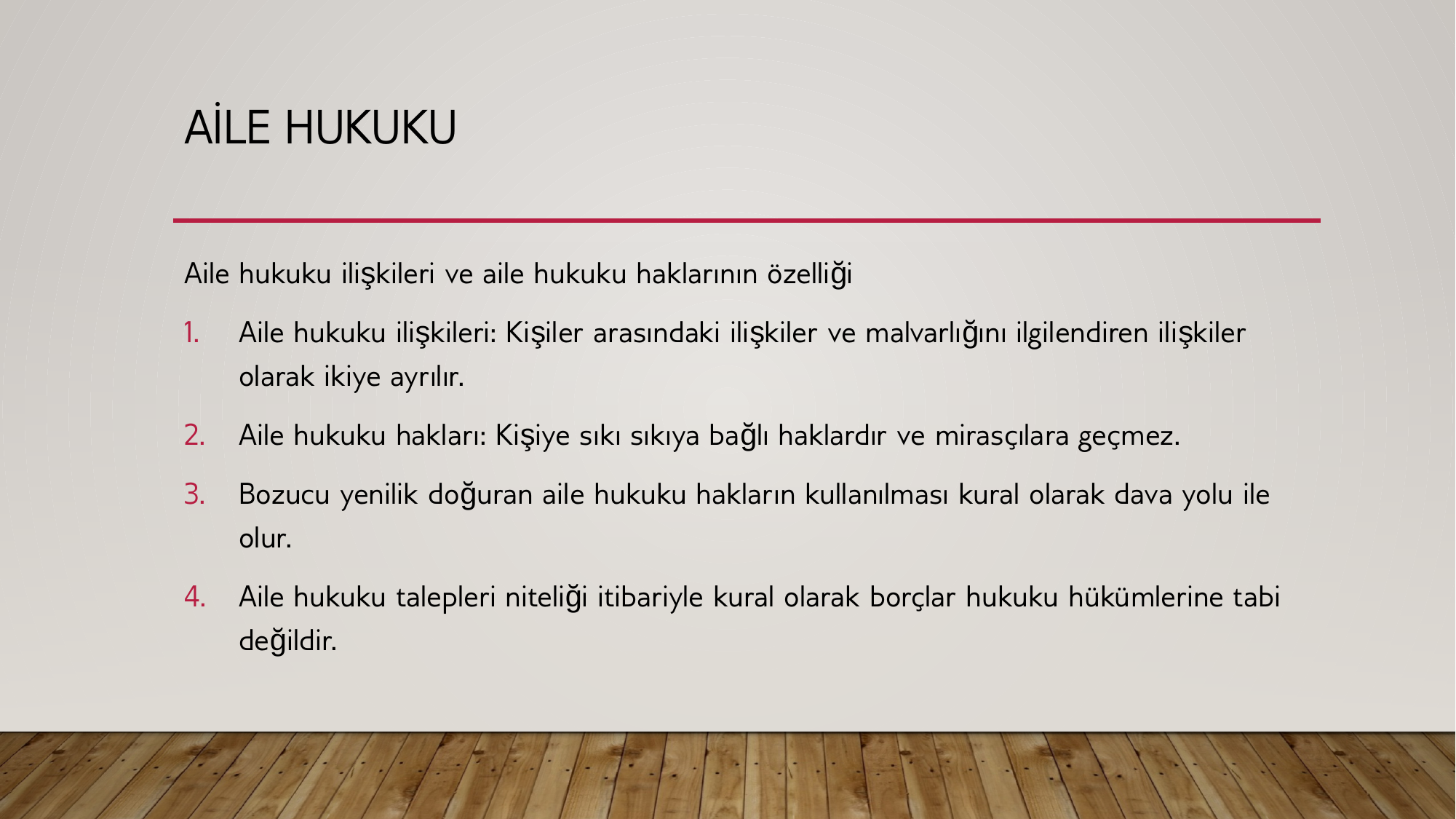

# Aile hukuku
Aile hukuku ilişkileri ve aile hukuku haklarının özelliği
Aile hukuku ilişkileri: Kişiler arasındaki ilişkiler ve malvarlığını ilgilendiren ilişkiler olarak ikiye ayrılır.
Aile hukuku hakları: Kişiye sıkı sıkıya bağlı haklardır ve mirasçılara geçmez.
Bozucu yenilik doğuran aile hukuku hakların kullanılması kural olarak dava yolu ile olur.
Aile hukuku talepleri niteliği itibariyle kural olarak borçlar hukuku hükümlerine tabi değildir.